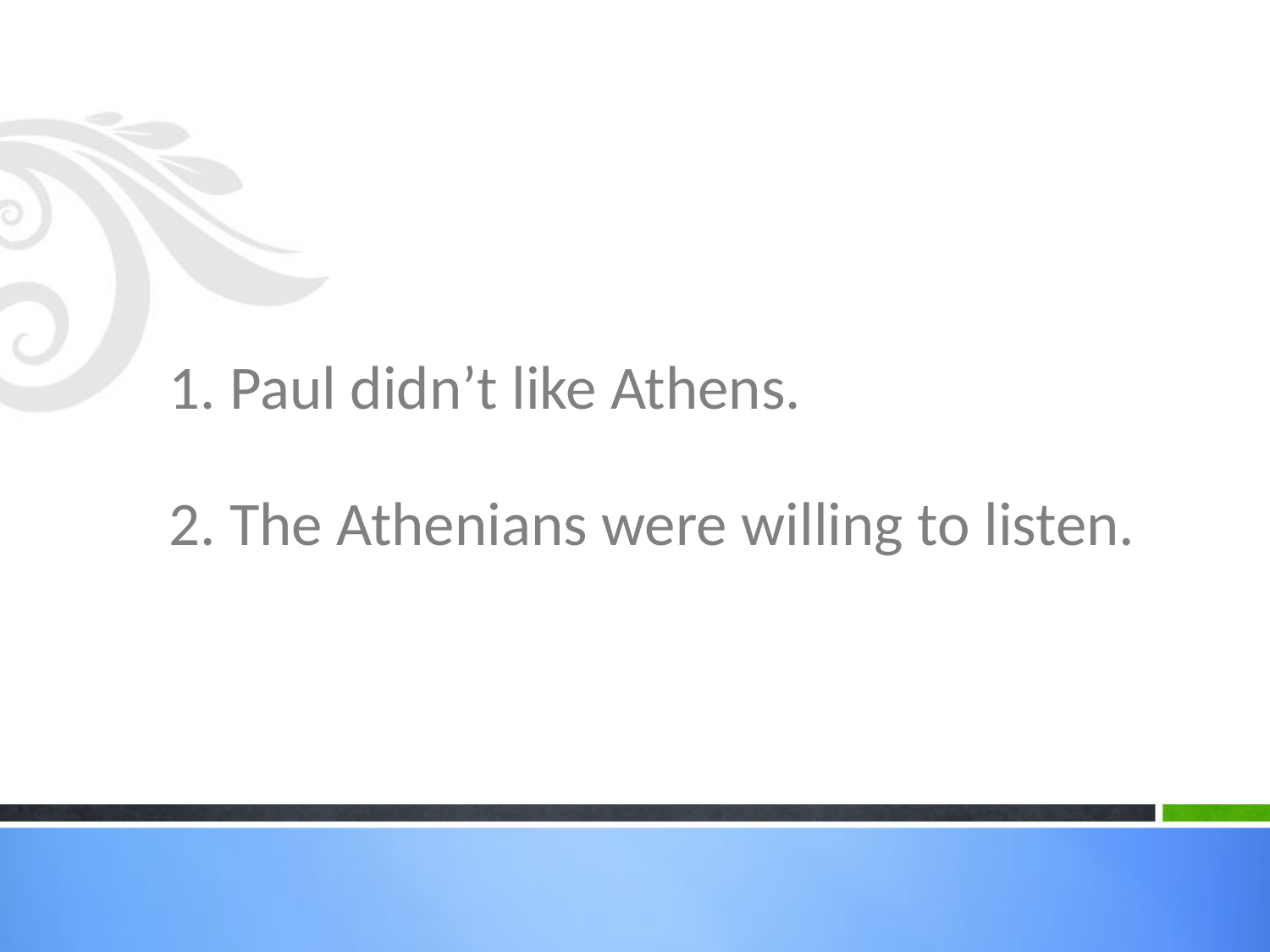

# 1. Paul didn’t like Athens.
2. The Athenians were willing to listen.